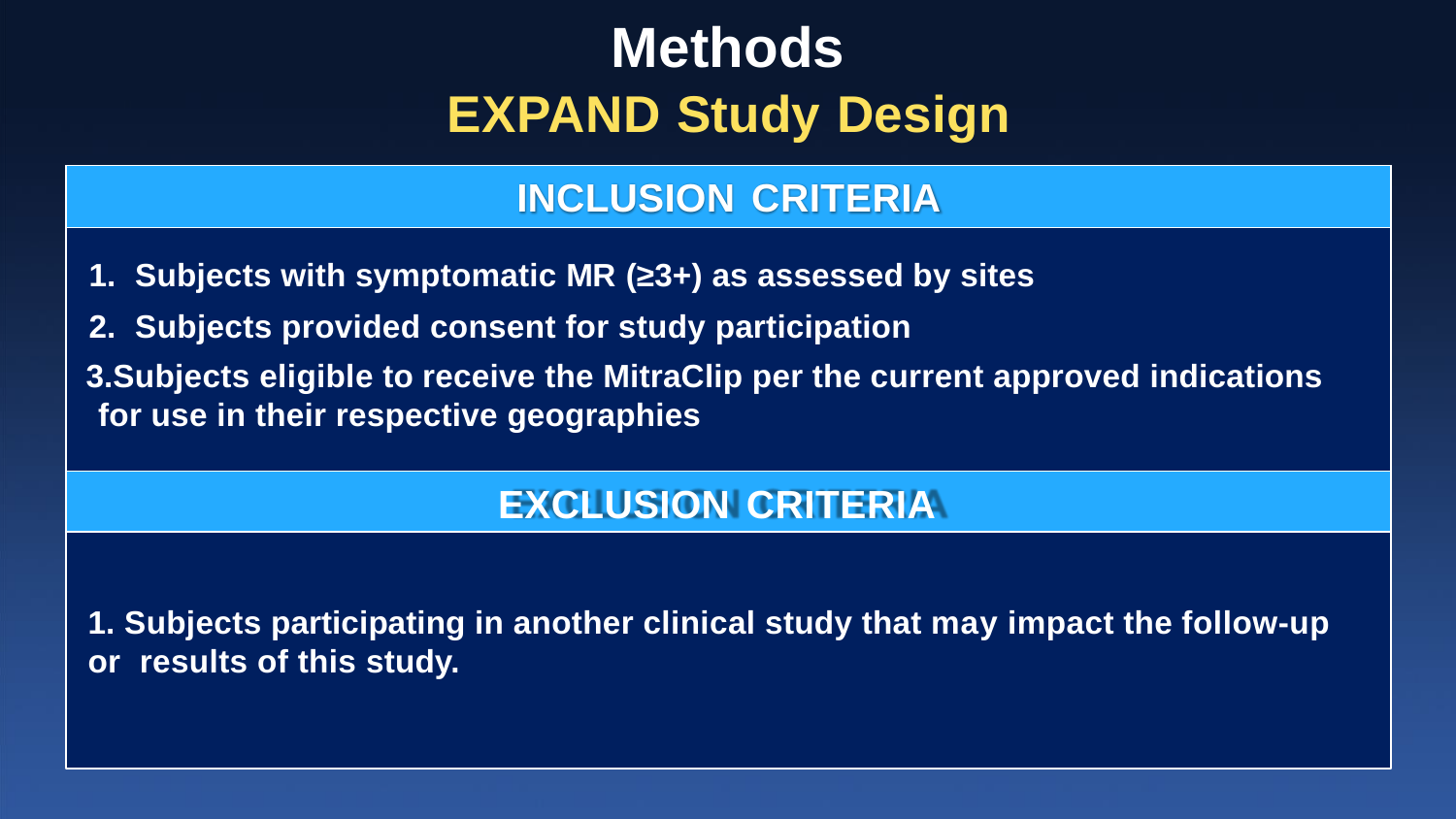

# Methods
EXPAND Study Design
INCLUSION CRITERIA
Subjects with symptomatic MR (≥3+) as assessed by sites
Subjects provided consent for study participation
Subjects eligible to receive the MitraClip per the current approved indications  for use in their respective geographies

EXCLUSION CRITERIA

1. Subjects participating in another clinical study that may impact the follow-up or  results of this study.